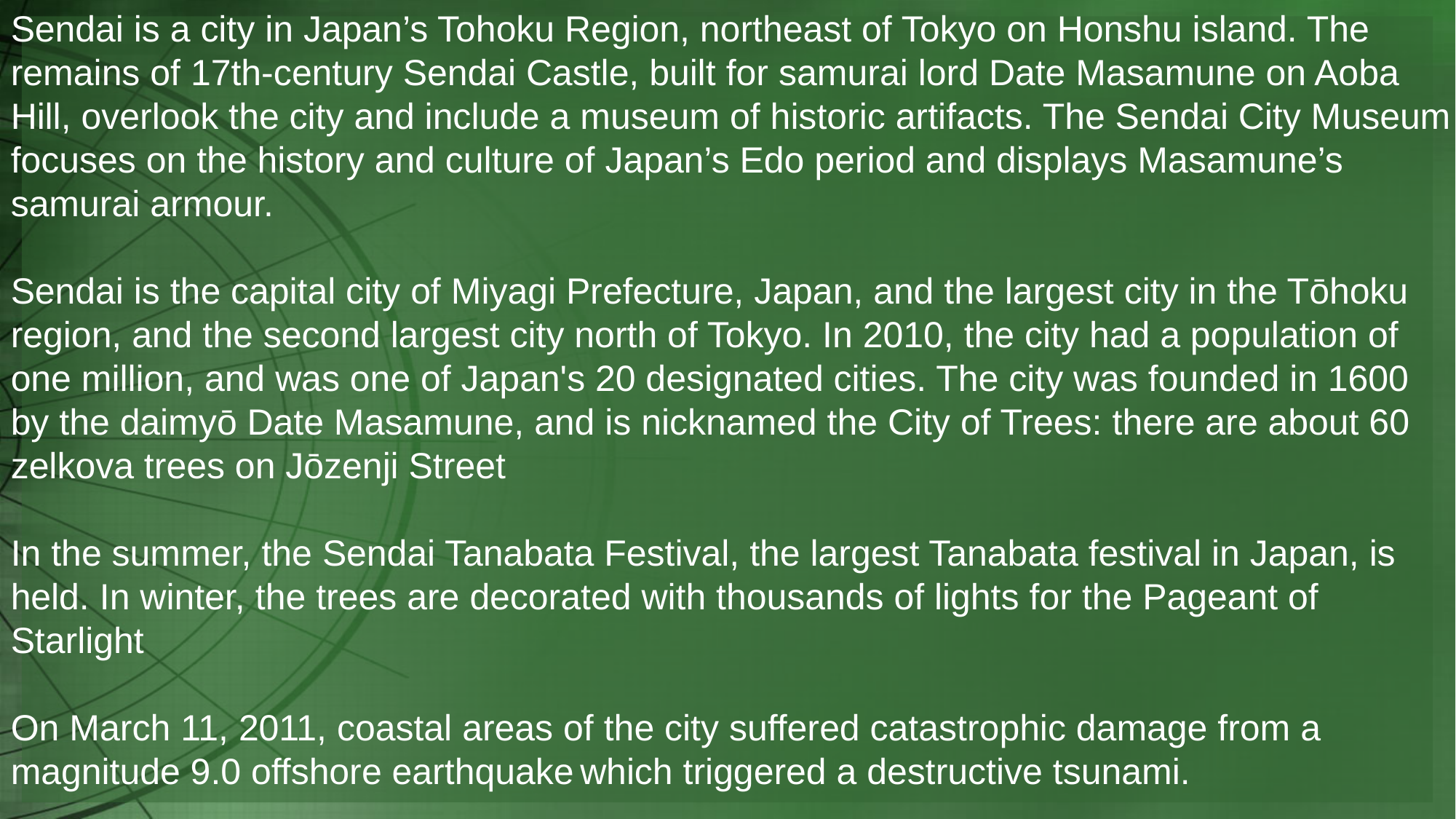

Sendai is a city in Japan’s Tohoku Region, northeast of Tokyo on Honshu island. The remains of 17th-century Sendai Castle, built for samurai lord Date Masamune on Aoba Hill, overlook the city and include a museum of historic artifacts. The Sendai City Museum focuses on the history and culture of Japan’s Edo period and displays Masamune’s samurai armour.

Sendai is the capital city of Miyagi Prefecture, Japan, and the largest city in the Tōhoku region, and the second largest city north of Tokyo. In 2010, the city had a population of one million, and was one of Japan's 20 designated cities. The city was founded in 1600 by the daimyō Date Masamune, and is nicknamed the City of Trees: there are about 60 zelkova trees on Jōzenji Street

In the summer, the Sendai Tanabata Festival, the largest Tanabata festival in Japan, is held. In winter, the trees are decorated with thousands of lights for the Pageant of Starlight

On March 11, 2011, coastal areas of the city suffered catastrophic damage from a magnitude 9.0 offshore earthquake which triggered a destructive tsunami.